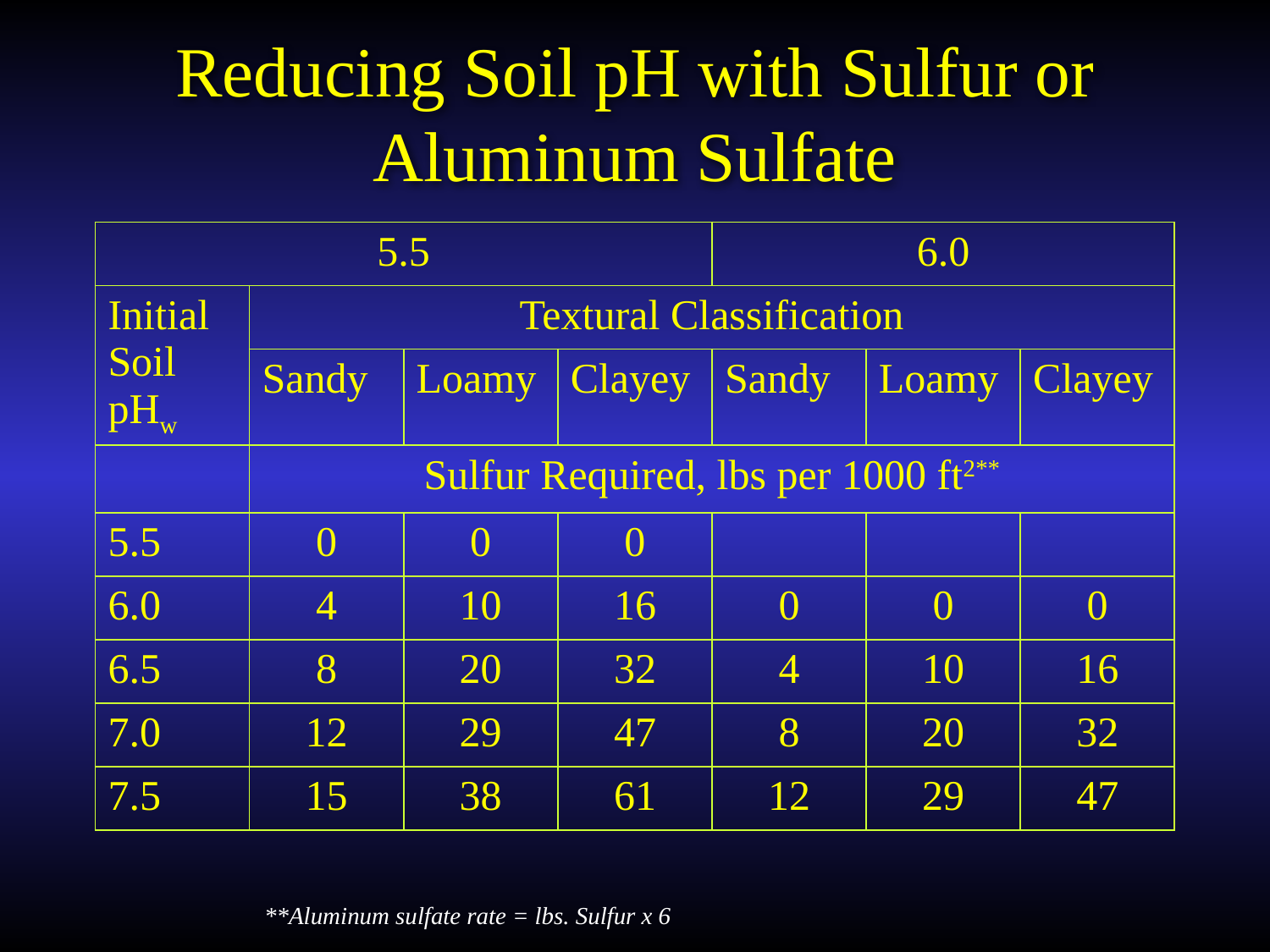

# Reducing Soil pH with Sulfur or Aluminum Sulfate
| 5.5 |  |  |  | 6.0 |  |  |
| --- | --- | --- | --- | --- | --- | --- |
| Initial Soil pHw | Textural Classification |  |  |  |  |  |
|  | Sandy | Loamy | Clayey | Sandy | Loamy | Clayey |
|  | Sulfur Required, lbs per 1000 ft2\*\* |  |  |  |  |  |
| 5.5 | 0 | 0 | 0 |  |  |  |
| 6.0 | 4 | 10 | 16 | 0 | 0 | 0 |
| 6.5 | 8 | 20 | 32 | 4 | 10 | 16 |
| 7.0 | 12 | 29 | 47 | 8 | 20 | 32 |
| 7.5 | 15 | 38 | 61 | 12 | 29 | 47 |
**Aluminum sulfate rate = lbs. Sulfur x 6